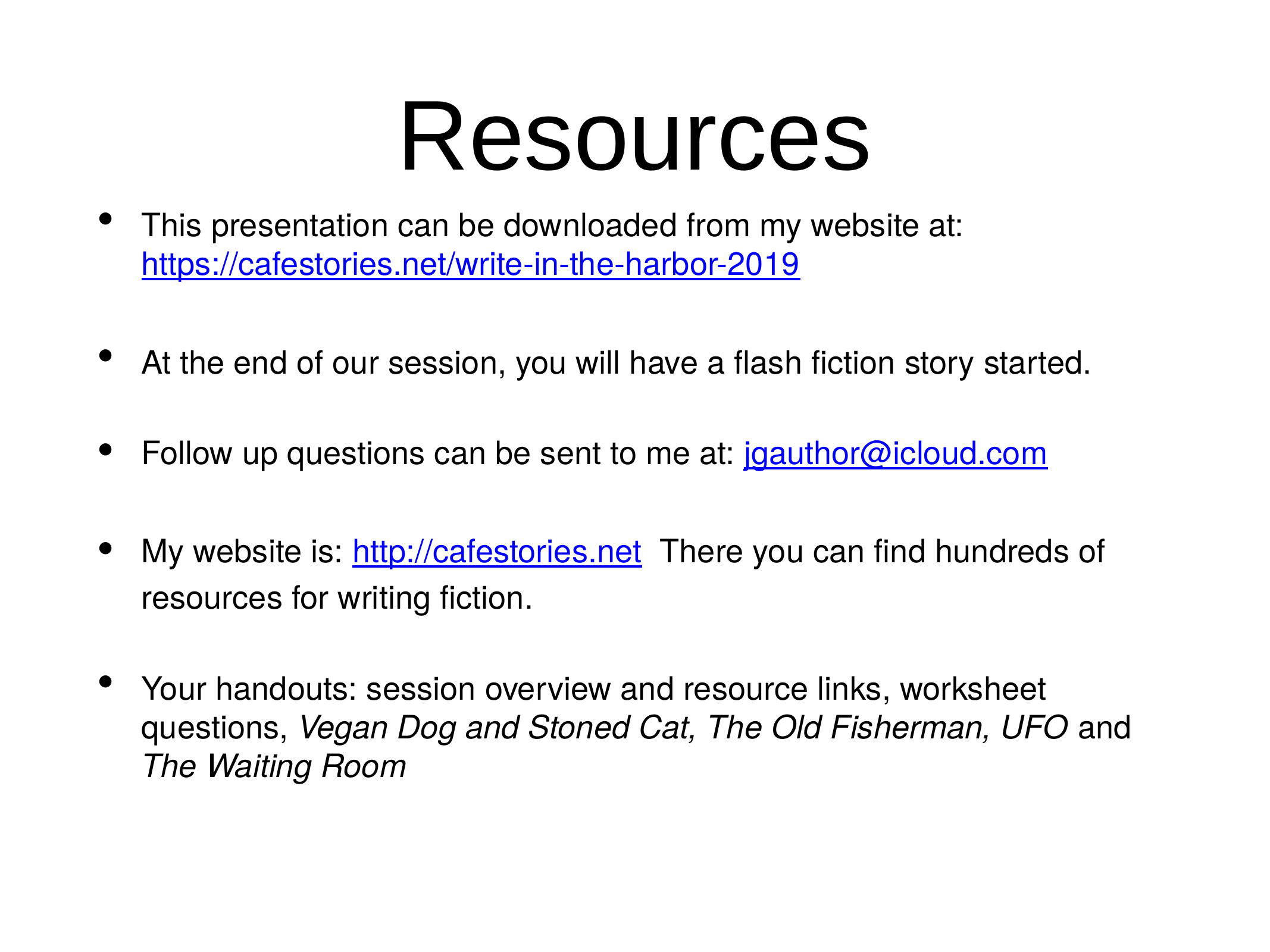

# Resources
This presentation can be downloaded from my website at: https://cafestories.net/write-in-the-harbor-2019
At the end of our session, you will have a flash fiction story started.
Follow up questions can be sent to me at: jgauthor@icloud.com
My website is: http://cafestories.net  There you can find hundreds of resources for writing fiction.
Your handouts: session overview and resource links, worksheet questions, Vegan Dog and Stoned Cat, The Old Fisherman, UFO and The Waiting Room